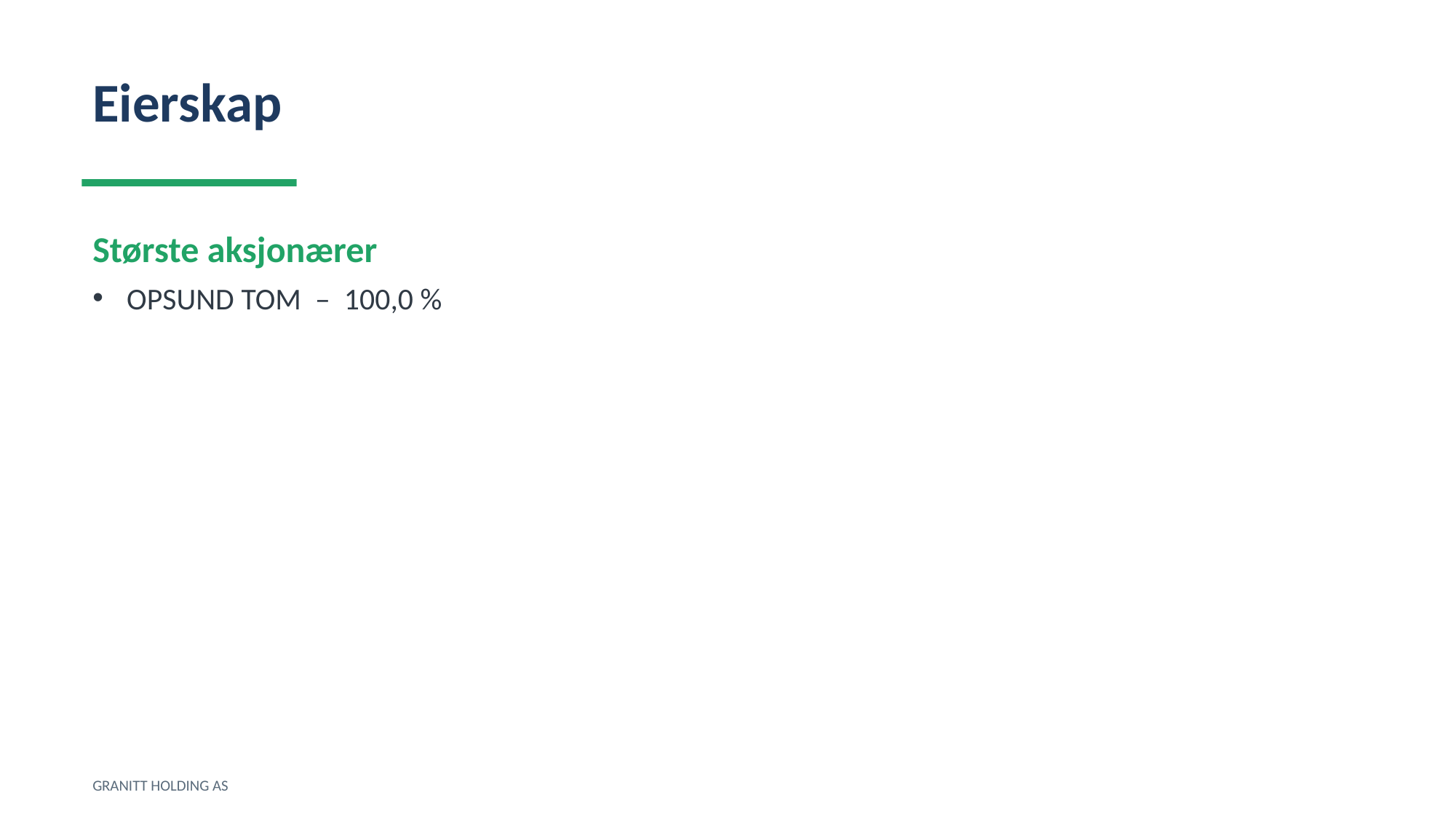

Eierskap

Største aksjonærer
OPSUND TOM  –  100,0 %
GRANITT HOLDING AS